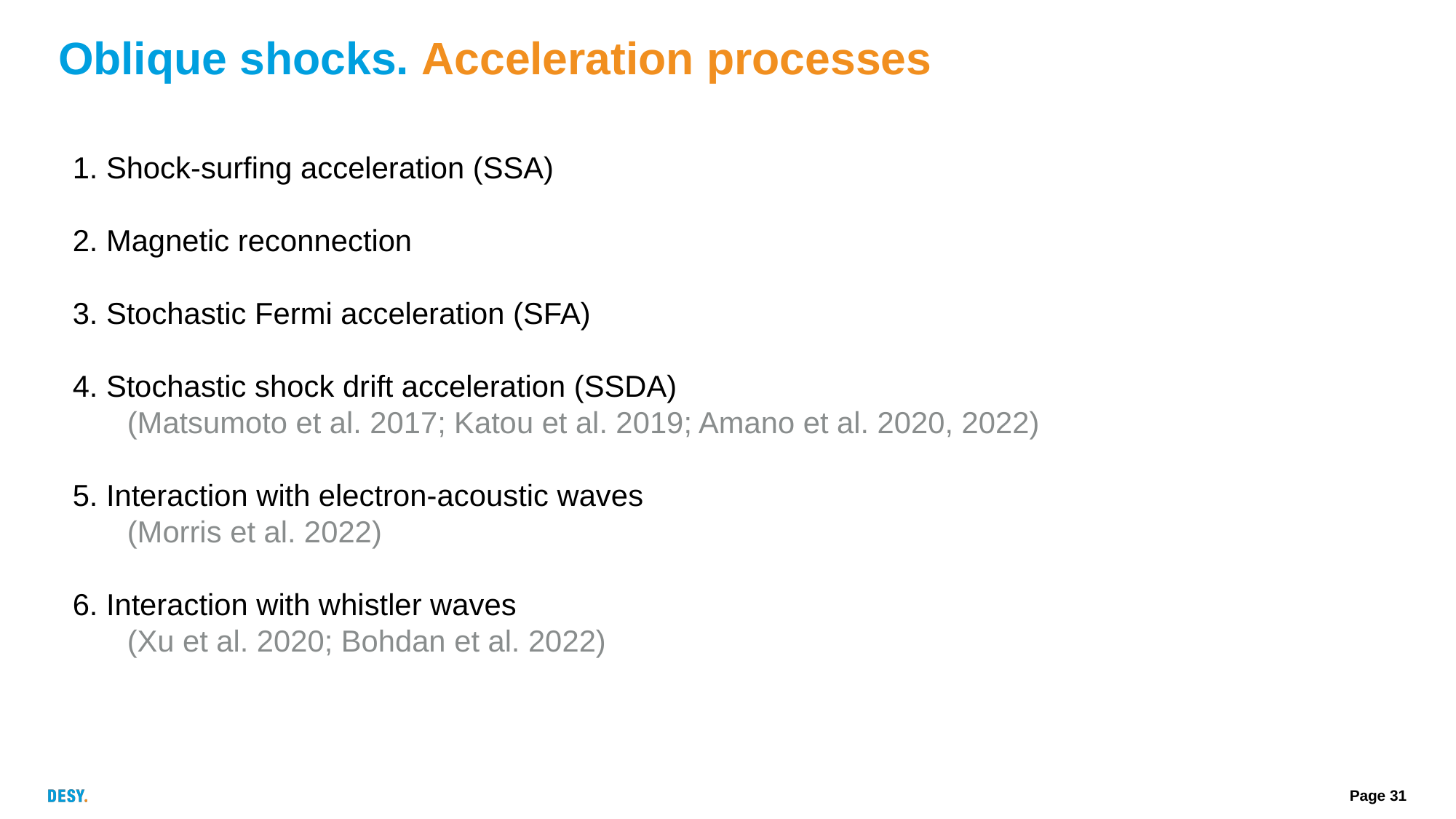

# Oblique shocks. Acceleration processes
1. Shock-surfing acceleration (SSA)

2. Magnetic reconnection

3. Stochastic Fermi acceleration (SFA)

4. Stochastic shock drift acceleration (SSDA)
(Matsumoto et al. 2017; Katou et al. 2019; Amano et al. 2020, 2022)

5. Interaction with electron-acoustic waves
(Morris et al. 2022)

6. Interaction with whistler waves
(Xu et al. 2020; Bohdan et al. 2022)